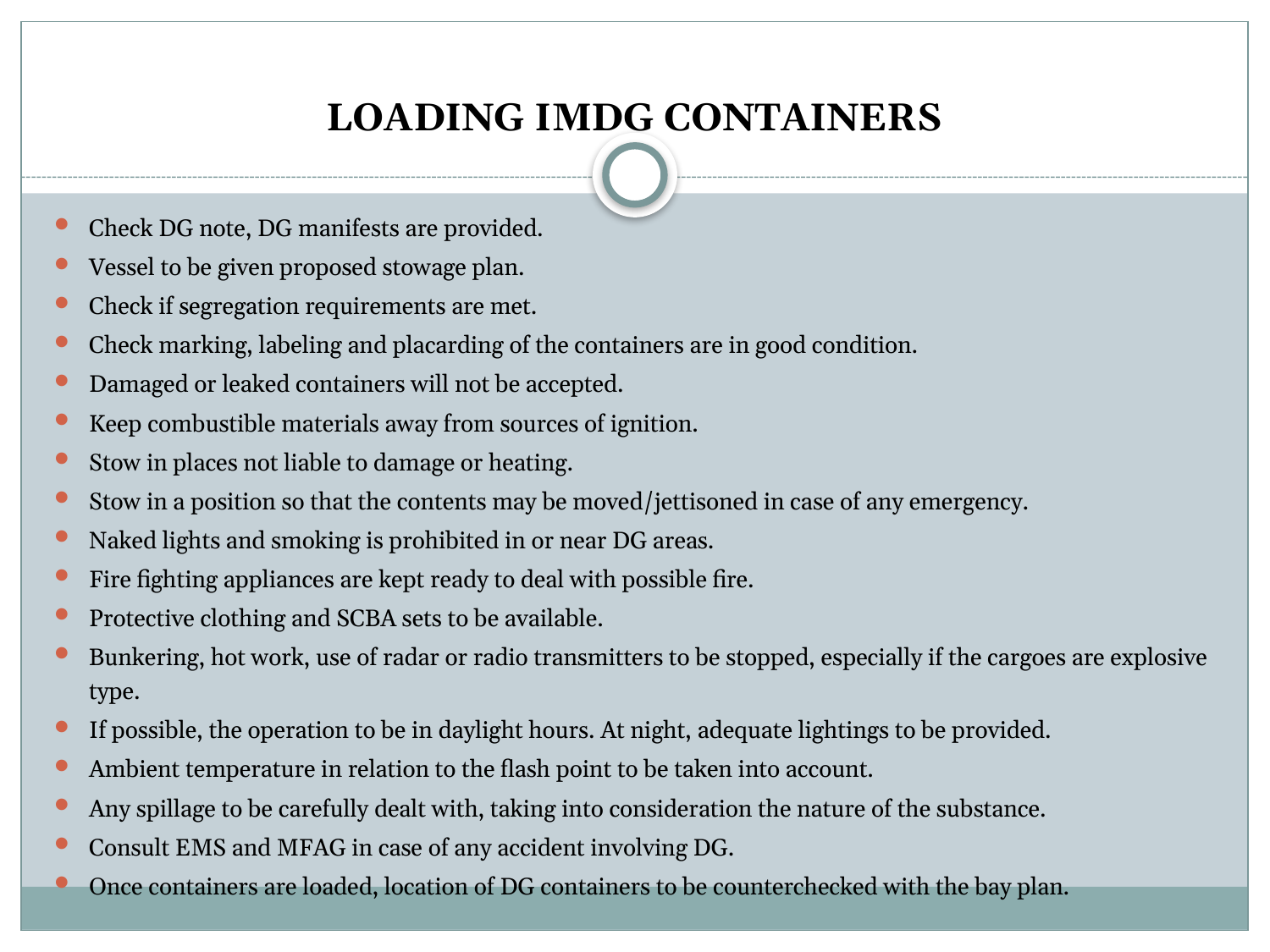

# LOADING IMDG CONTAINERS
Check DG note, DG manifests are provided.
Vessel to be given proposed stowage plan.
Check if segregation requirements are met.
Check marking, labeling and placarding of the containers are in good condition.
Damaged or leaked containers will not be accepted.
Keep combustible materials away from sources of ignition.
Stow in places not liable to damage or heating.
Stow in a position so that the contents may be moved/jettisoned in case of any emergency.
Naked lights and smoking is prohibited in or near DG areas.
Fire fighting appliances are kept ready to deal with possible fire.
Protective clothing and SCBA sets to be available.
Bunkering, hot work, use of radar or radio transmitters to be stopped, especially if the cargoes are explosive type.
If possible, the operation to be in daylight hours. At night, adequate lightings to be provided.
Ambient temperature in relation to the flash point to be taken into account.
Any spillage to be carefully dealt with, taking into consideration the nature of the substance.
Consult EMS and MFAG in case of any accident involving DG.
Once containers are loaded, location of DG containers to be counterchecked with the bay plan.